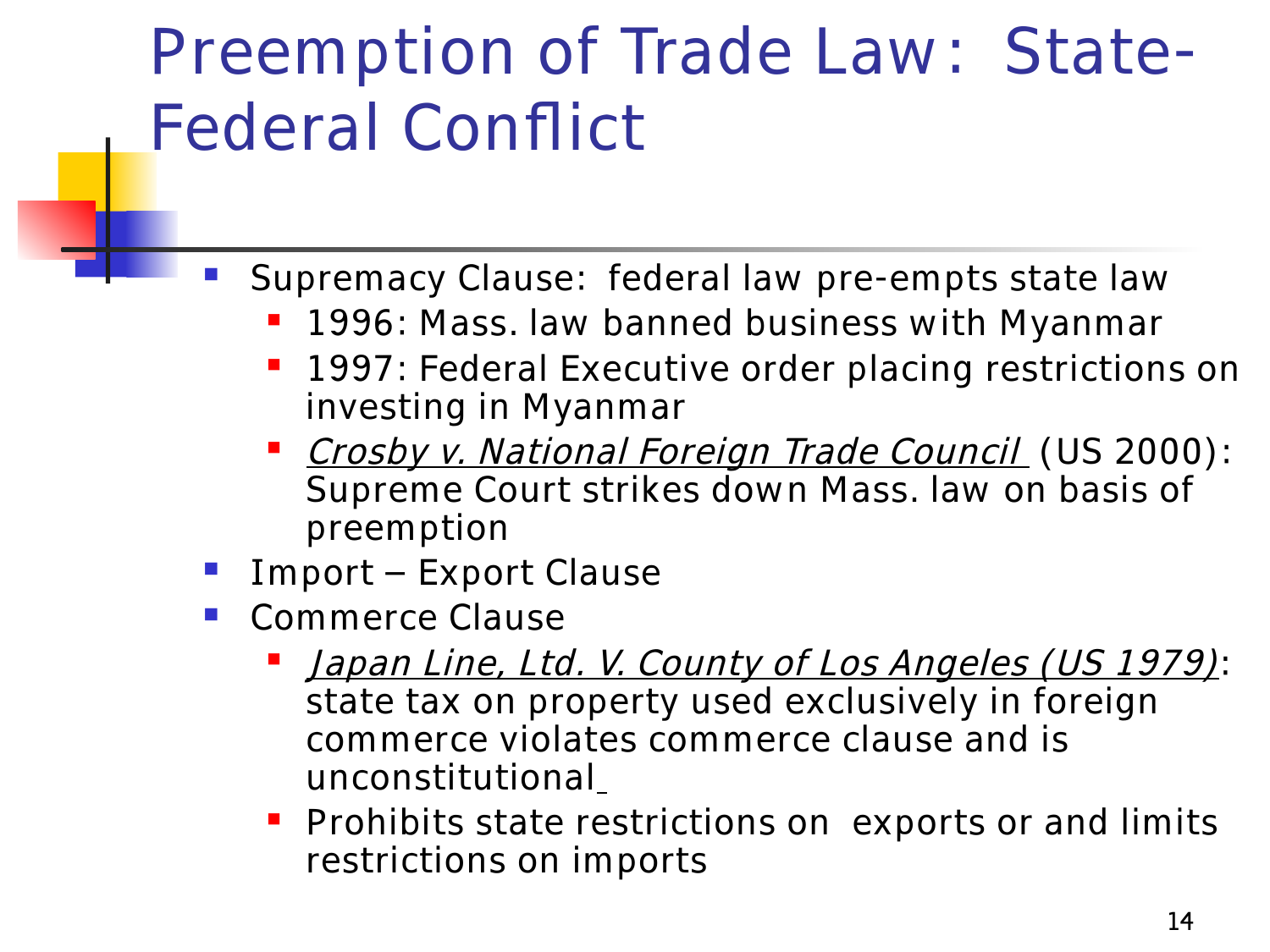

# Preemption of Trade Law:  State- Federal Conflict
Supremacy Clause:  federal law pre-empts state law
1996: Mass. law banned business with Myanmar
1997: Federal Executive order placing restrictions on investing in Myanmar
Crosby v. National Foreign Trade Council  (US 2000):  Supreme Court strikes down Mass. law on basis of preemption
Import – Export Clause
Commerce Clause
Japan Line, Ltd. V. County of Los Angeles (US 1979): state tax on property used exclusively in foreign commerce violates commerce clause and is unconstitutional
Prohibits state restrictions on  exports or and limits restrictions on imports
14